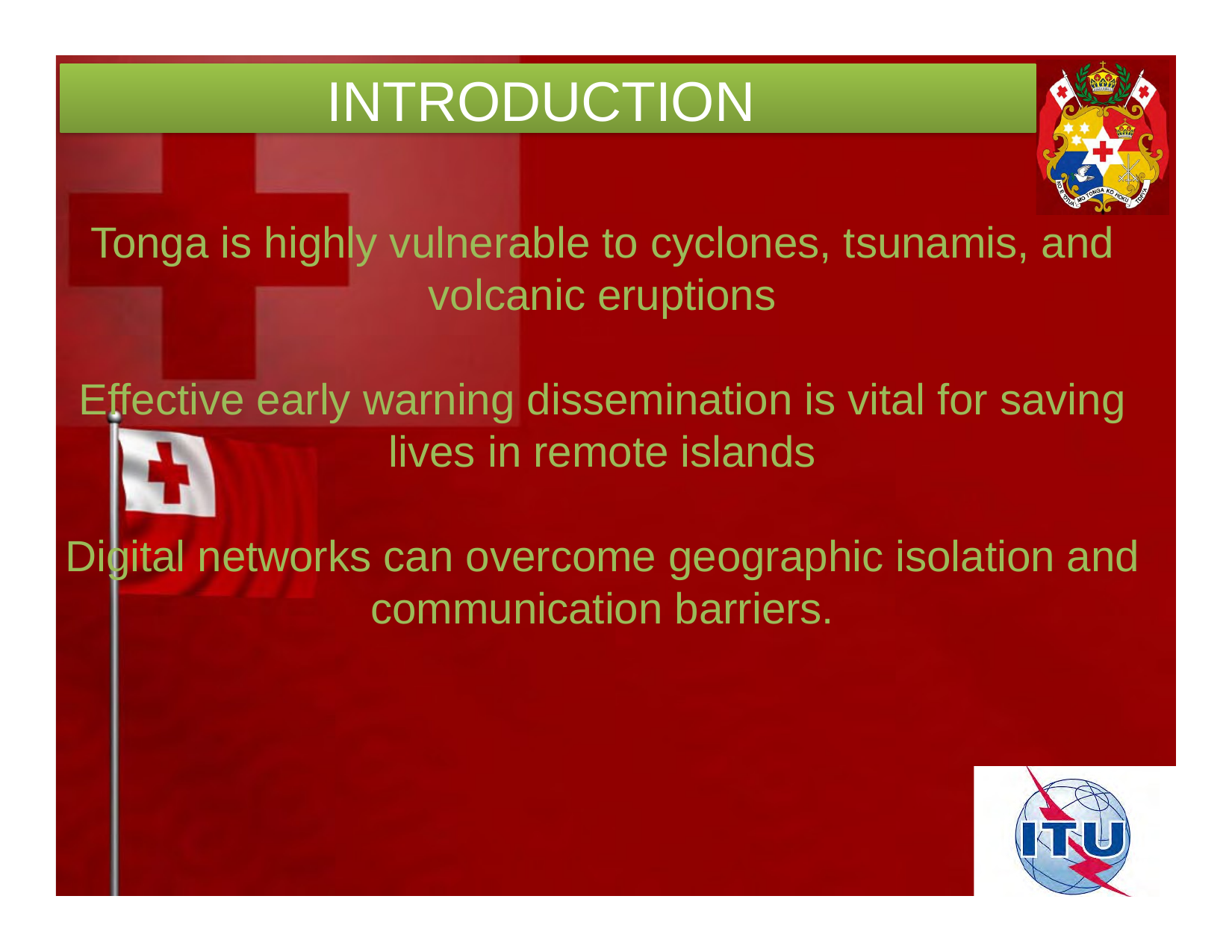

INTRODUCTION
# Tonga is highly vulnerable to cyclones, tsunamis, and volcanic eruptions Effective early warning dissemination is vital for saving lives in remote islands Digital networks can overcome geographic isolation and communication barriers.